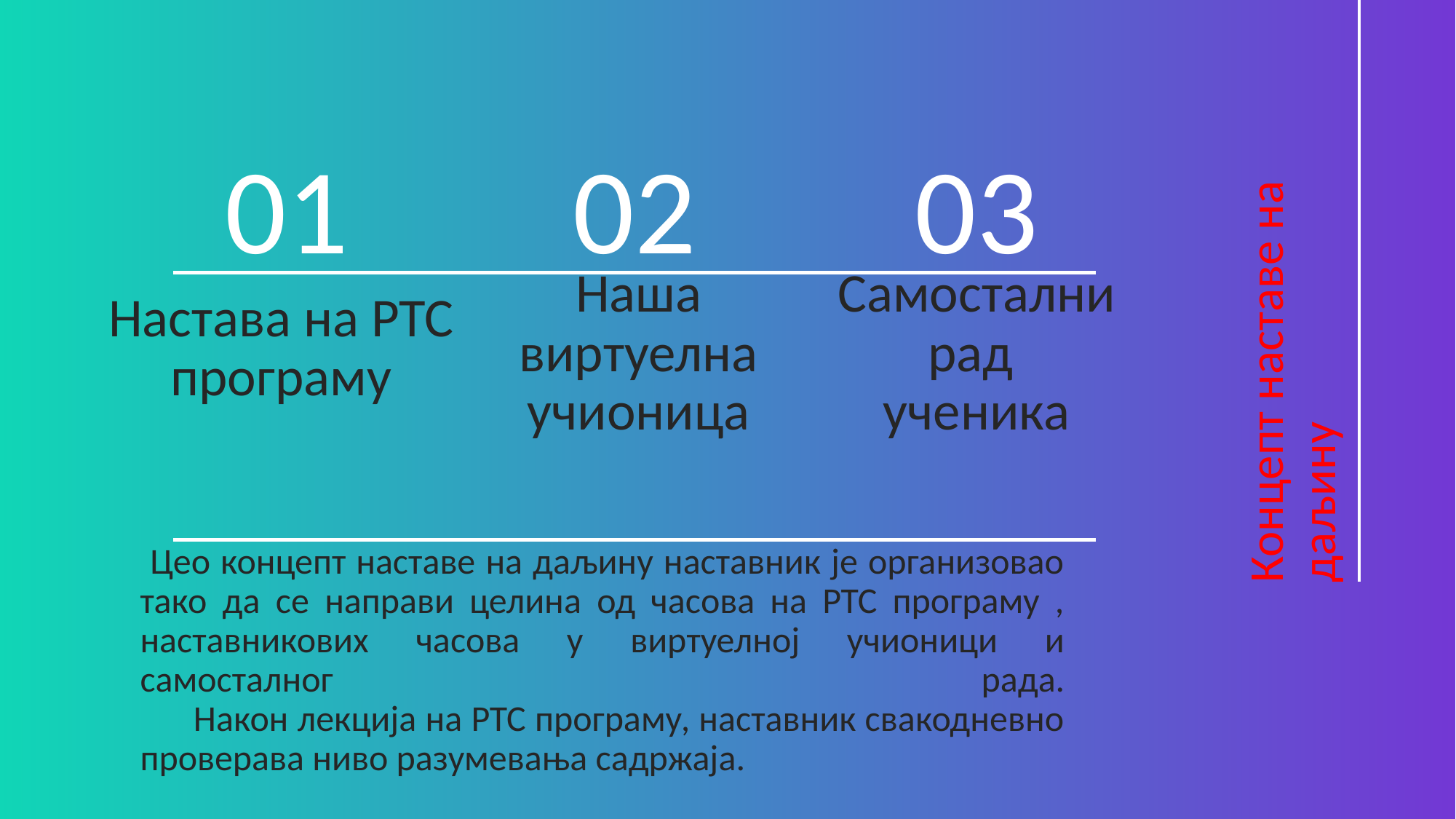

01
02
03
Концепт наставе на даљину
Настава на РТС програму
# Наша виртуелна учионица
Самостални рад
ученика
 Цео концепт наставе на даљину наставник је организовао тако да се направи целина од часова на РТС програму , наставникових часова у виртуелној учионици и самосталног рада.
      Након лекција на РТС програму, наставник свакодневно проверава ниво разумевања садржаја.